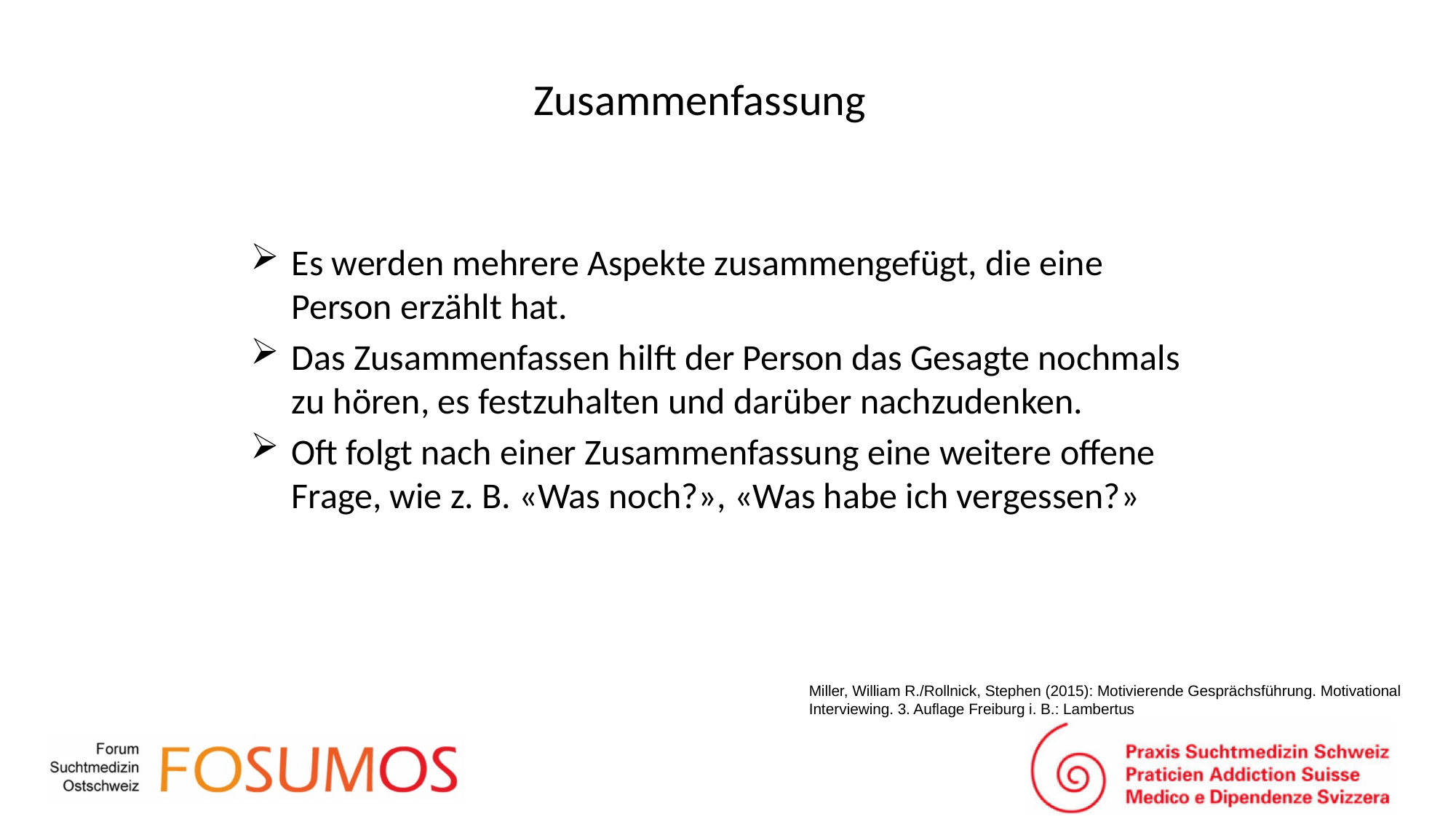

# Zusammenfassung
Es werden mehrere Aspekte zusammengefügt, die eine Person erzählt hat.
Das Zusammenfassen hilft der Person das Gesagte nochmals zu hören, es festzuhalten und darüber nachzudenken.
Oft folgt nach einer Zusammenfassung eine weitere offene Frage, wie z. B. «Was noch?», «Was habe ich vergessen?»

Miller, William R./Rollnick, Stephen (2015): Motivierende Gesprächsführung. Motivational Interviewing. 3. Auflage Freiburg i. B.: Lambertus